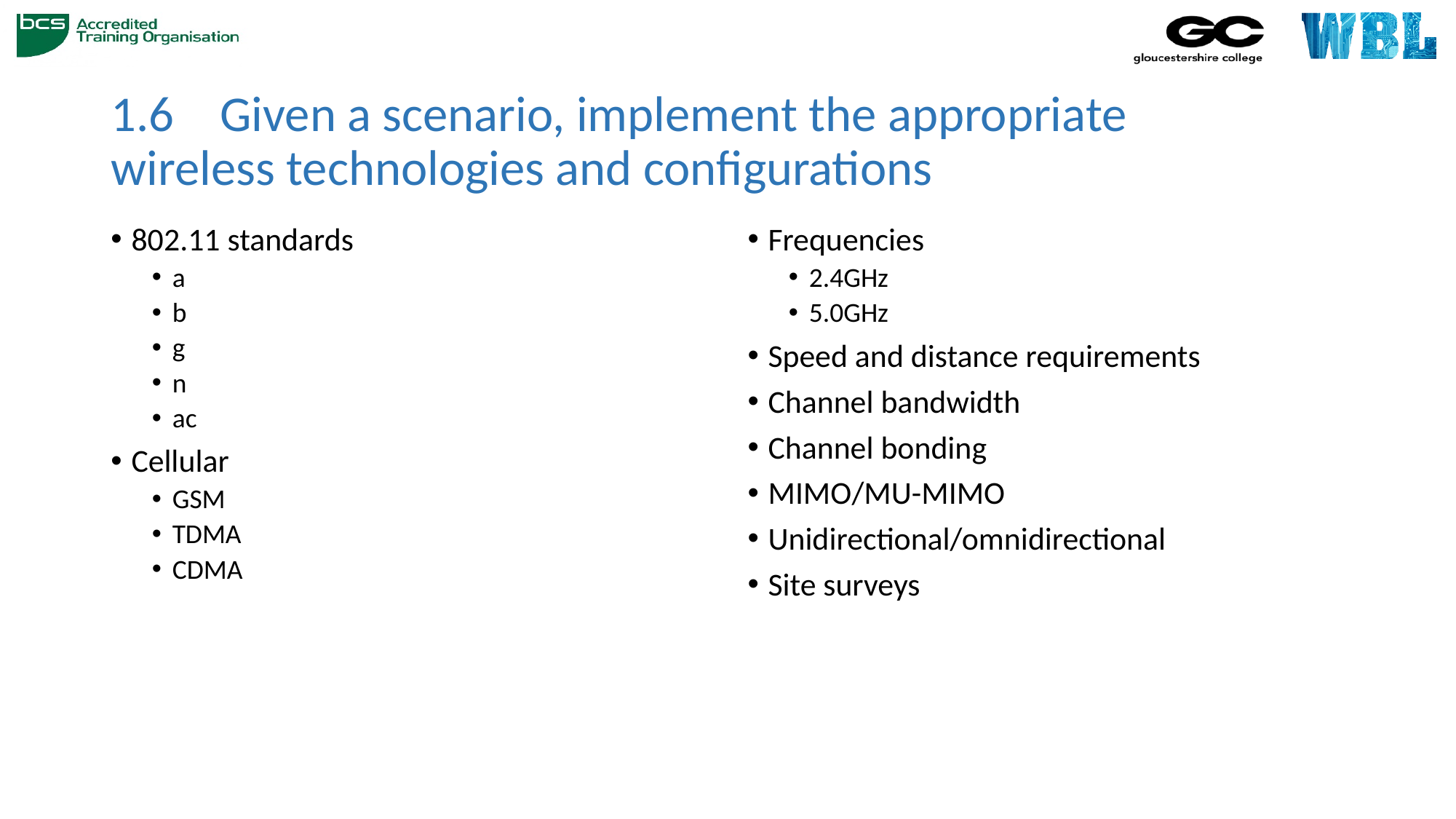

# 1.6 	Given a scenario, implement the appropriate 	wireless technologies and configurations
802.11 standards
a
b
g
n
ac
Cellular
GSM
TDMA
CDMA
Frequencies
2.4GHz
5.0GHz
Speed and distance requirements
Channel bandwidth
Channel bonding
MIMO/MU-MIMO
Unidirectional/omnidirectional
Site surveys